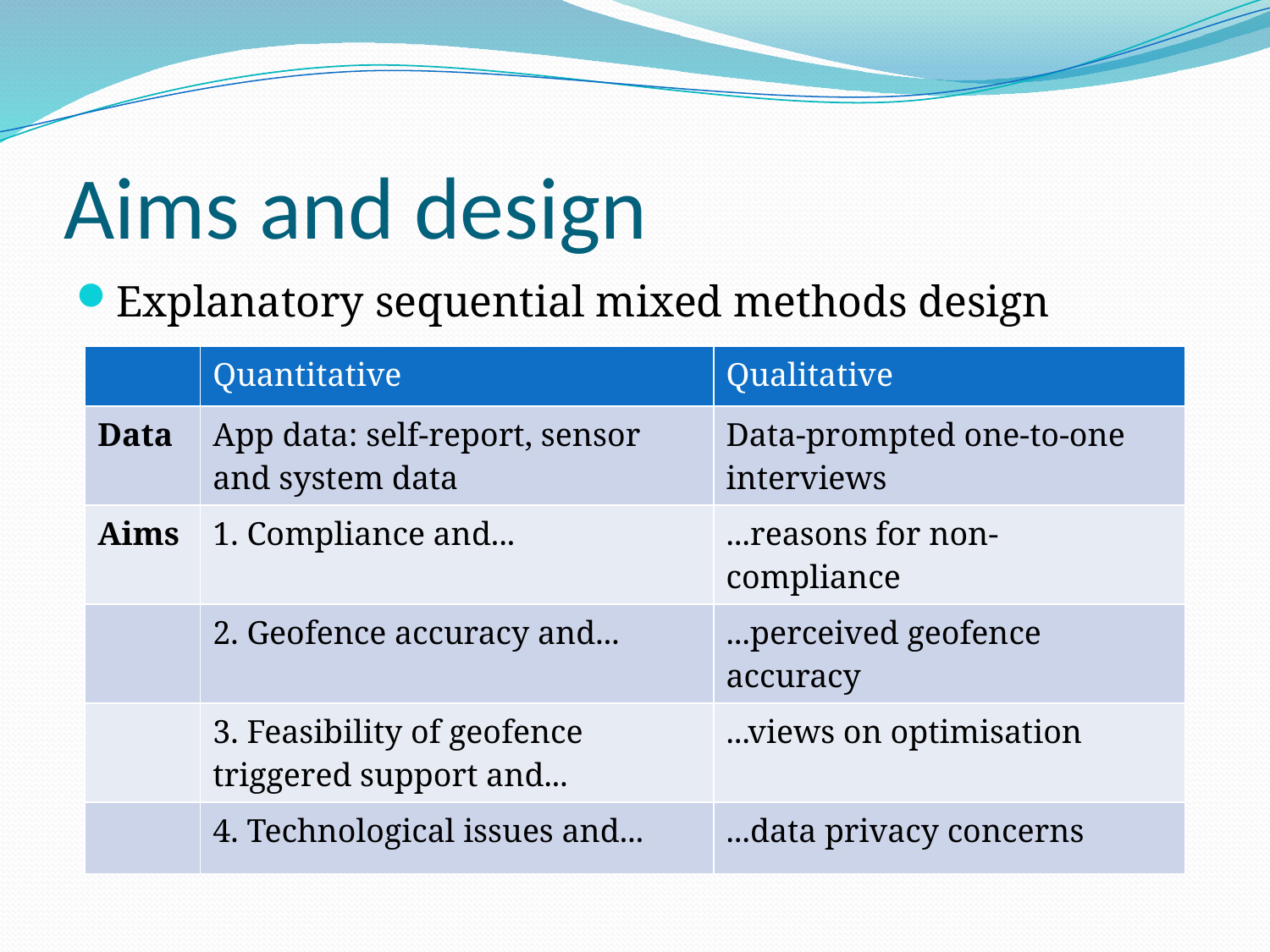

# Aims and design
Explanatory sequential mixed methods design

|  | Quantitative | Qualitative |
| --- | --- | --- |
| Data | App data: self-report, sensor and system data | Data-prompted one-to-one interviews |
| Aims | 1. Compliance and... | ...reasons for non-compliance |
|  | 2. Geofence accuracy and... | ...perceived geofence accuracy |
|  | 3. Feasibility of geofence triggered support and... | ...views on optimisation |
|  | 4. Technological issues and... | ...data privacy concerns |